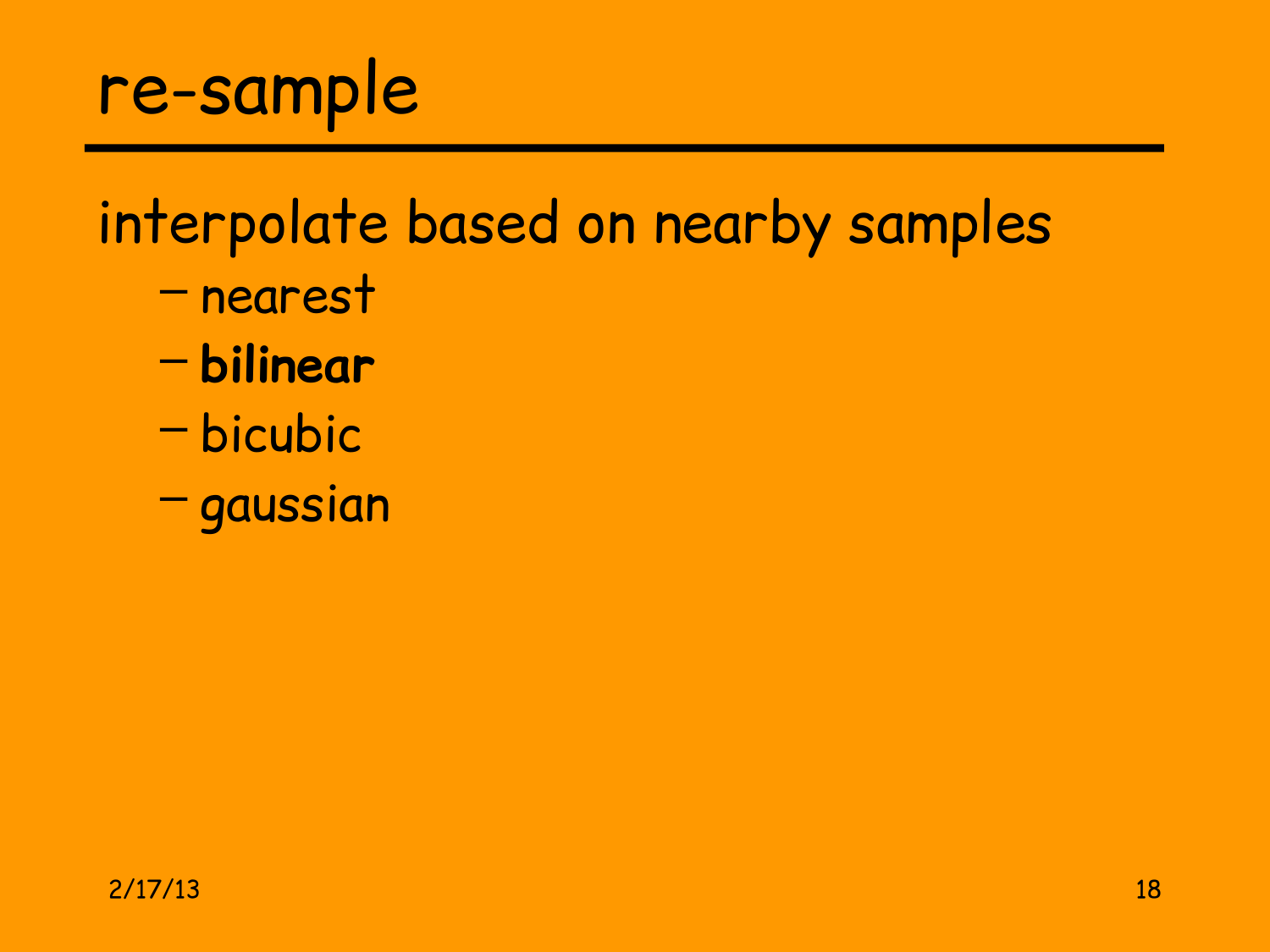

# re-sample
interpolate based on nearby samples
nearest
bilinear
bicubic
gaussian
2/17/13
18